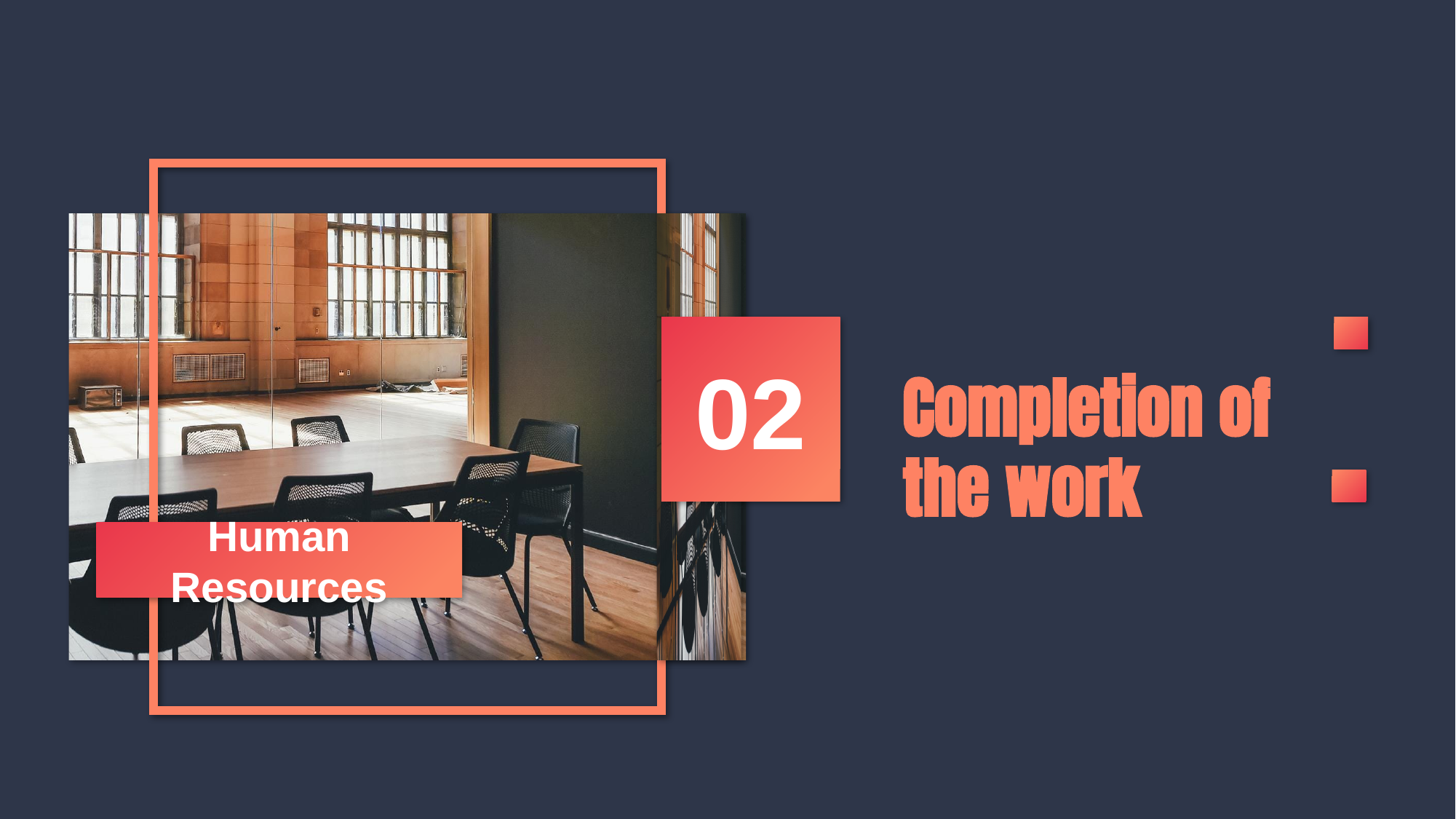

02

Completion of the work

Human Resources